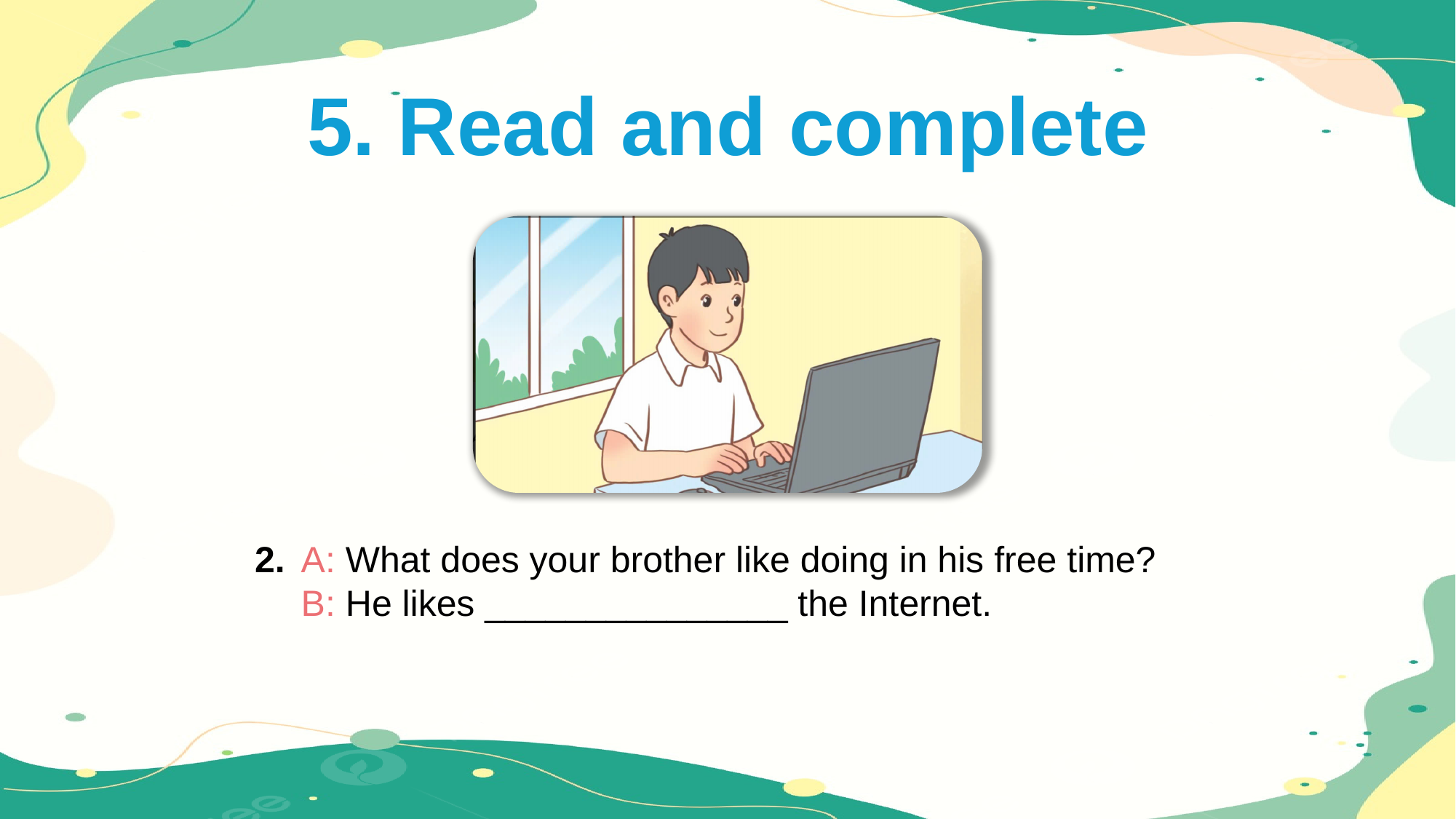

5. Read and complete

2.
A: What does your brother like doing in his free time?
B: He likes _______________ the Internet.